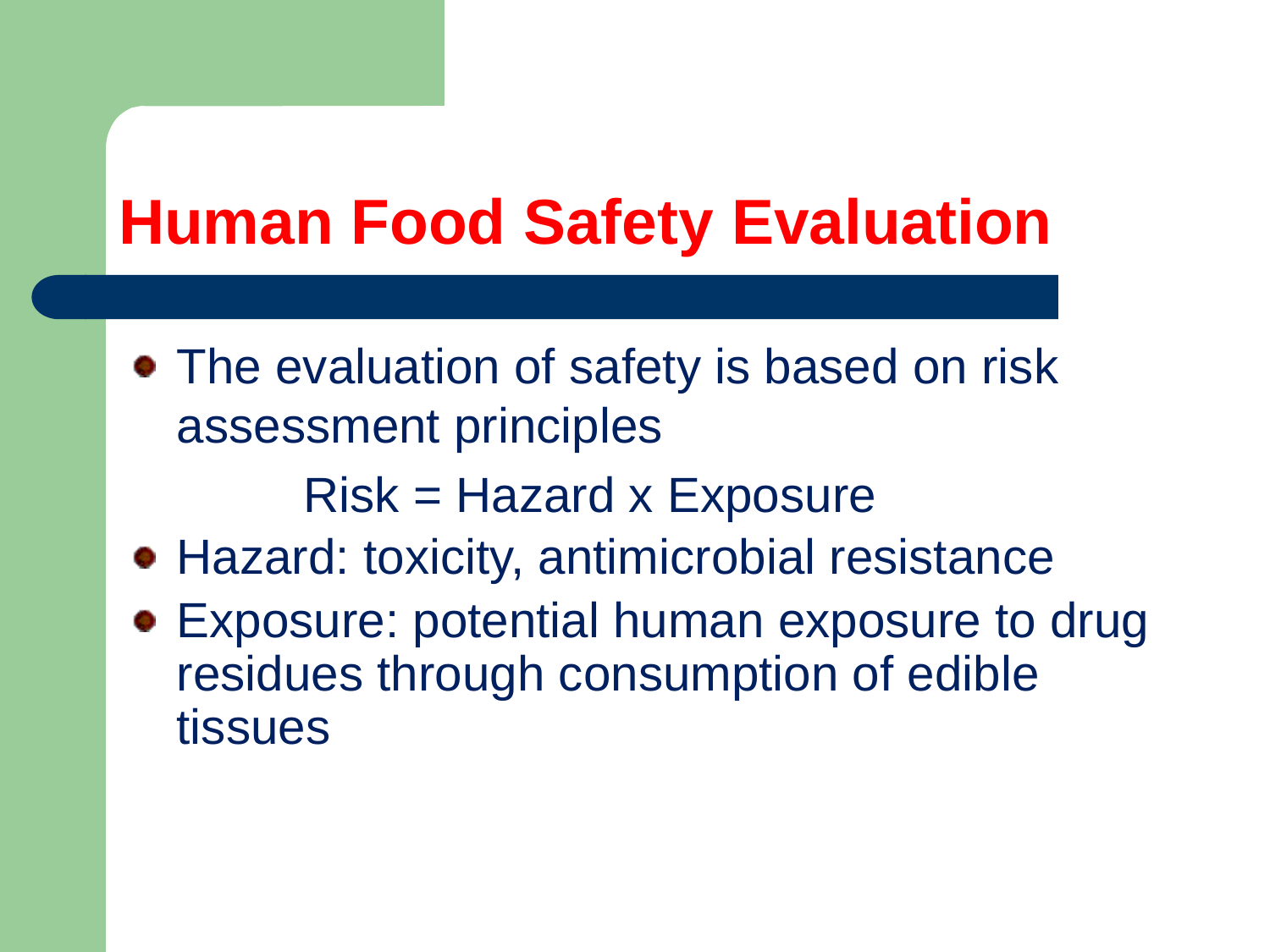

The evaluation of safety is based on risk assessment principles
		Risk = Hazard x Exposure
Hazard: toxicity, antimicrobial resistance
Exposure: potential human exposure to drug residues through consumption of edible tissues

Human Food Safety Evaluation